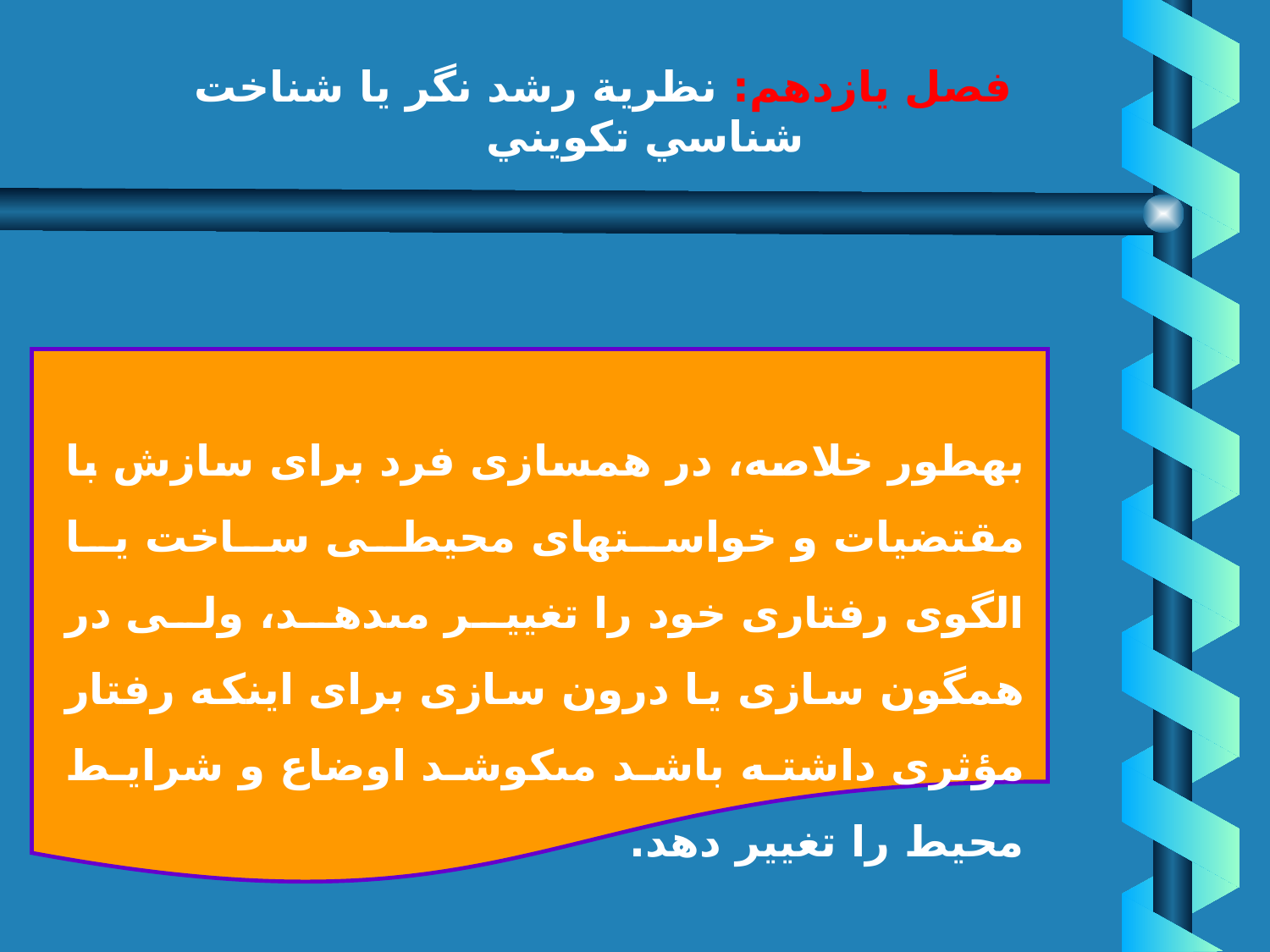

# فصل يازدهم: نظرية رشد نگر يا شناخت شناسي تكويني
سازش

به‏طور خلاصه، در همسازى فرد براى سازش با مقتضيات و خواستهاى محيطى ساخت يا الگوى رفتارى خود را تغيير مى‏دهد، ولى در همگون سازى يا درون سازى براى اينكه رفتار مؤثرى داشته باشد مى‏كوشد اوضاع و شرايط محيط را تغيير دهد.